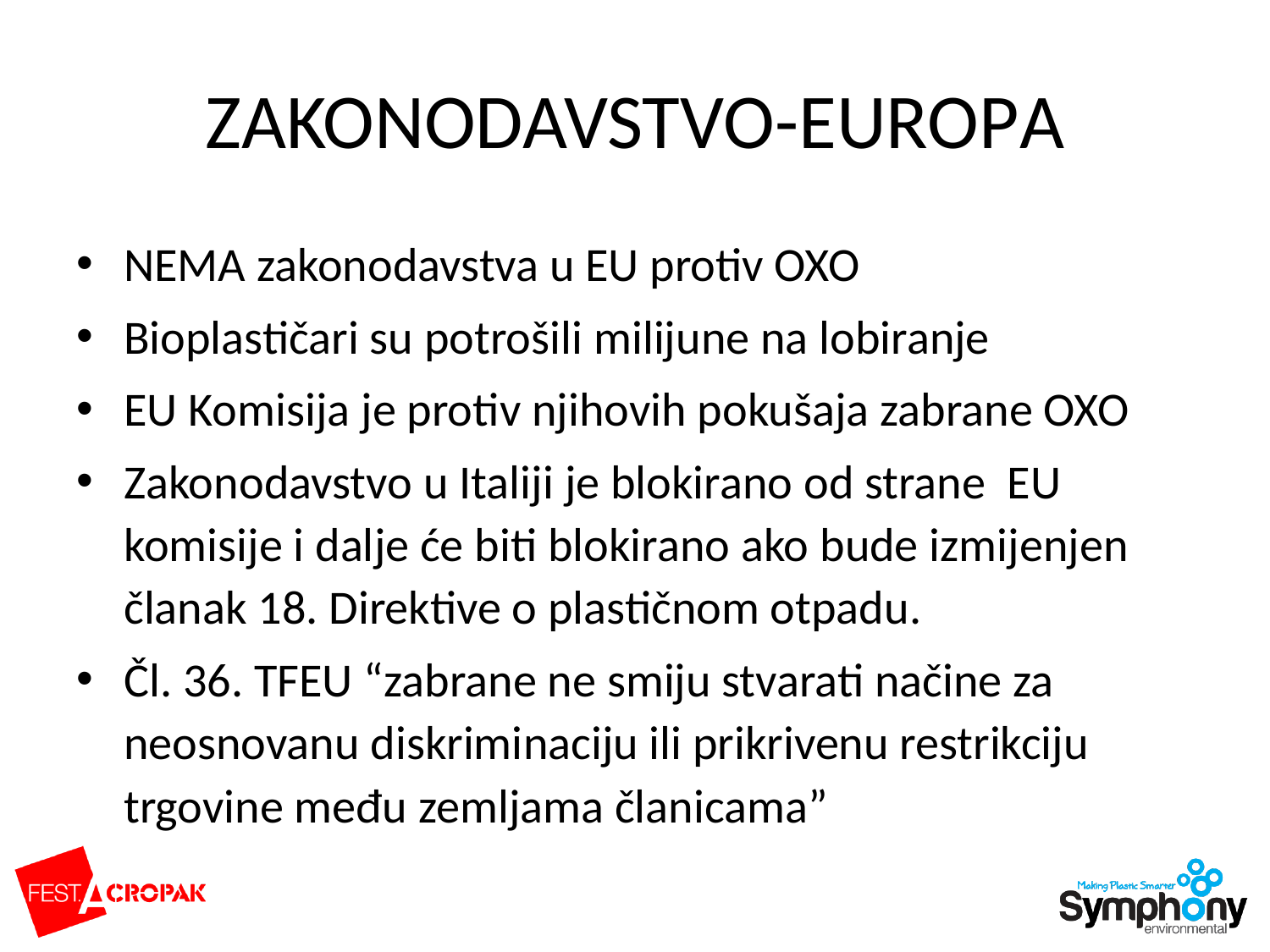

# ZAKONODAVSTVO-EUROPA
NEMA zakonodavstva u EU protiv OXO
Bioplastičari su potrošili milijune na lobiranje
EU Komisija je protiv njihovih pokušaja zabrane OXO
Zakonodavstvo u Italiji je blokirano od strane  EU komisije i dalje će biti blokirano ako bude izmijenjen članak 18. Direktive o plastičnom otpadu.
Čl. 36. TFEU “zabrane ne smiju stvarati načine za neosnovanu diskriminaciju ili prikrivenu restrikciju trgovine među zemljama članicama”